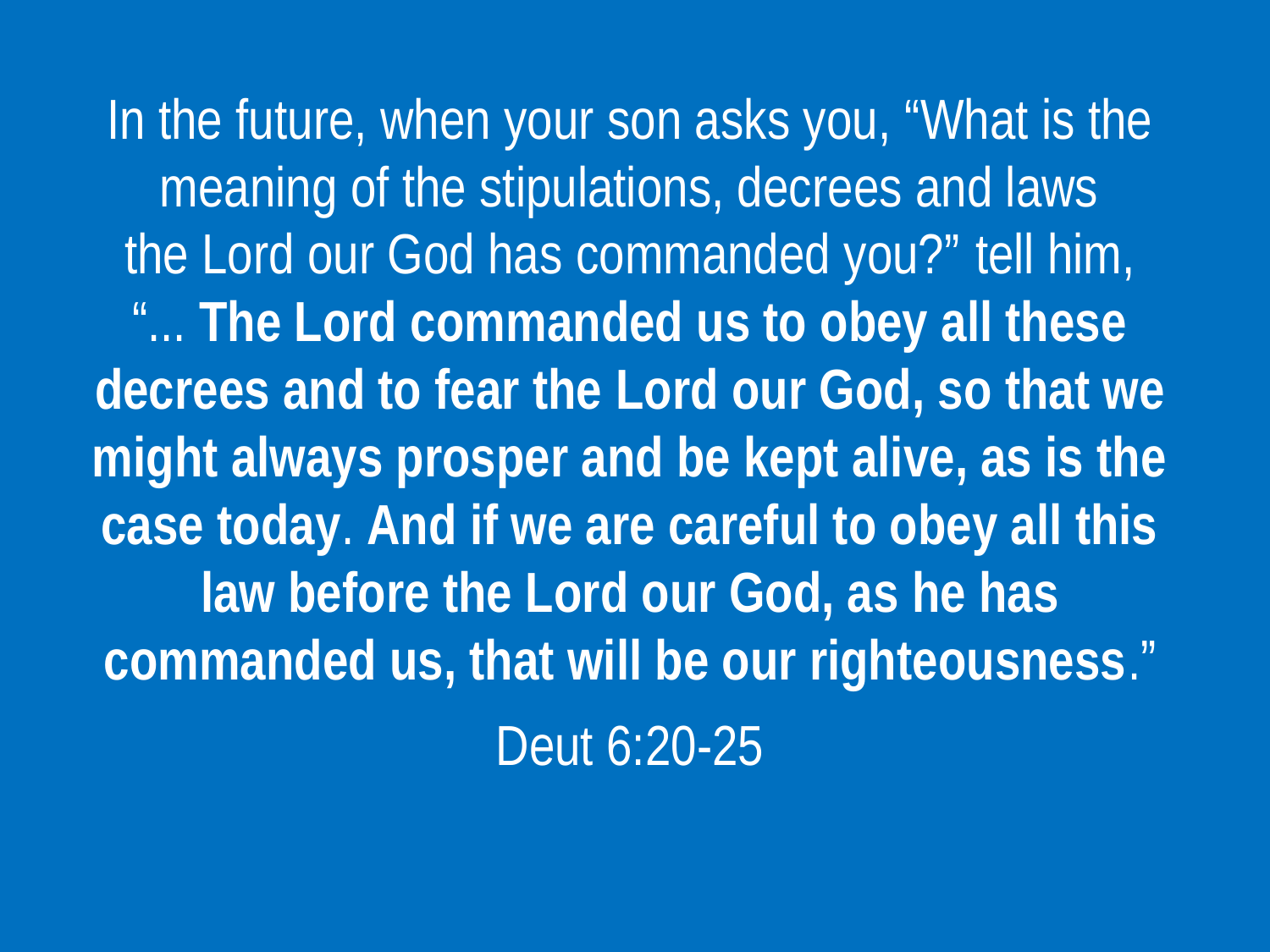

In the future, when your son asks you, “What is the meaning of the stipulations, decrees and laws the Lord our God has commanded you?”  tell him, “... The Lord commanded us to obey all these decrees and to fear the Lord our God, so that we might always prosper and be kept alive, as is the case today. And if we are careful to obey all this law before the Lord our God, as he has commanded us, that will be our righteousness.”
Deut 6:20-25